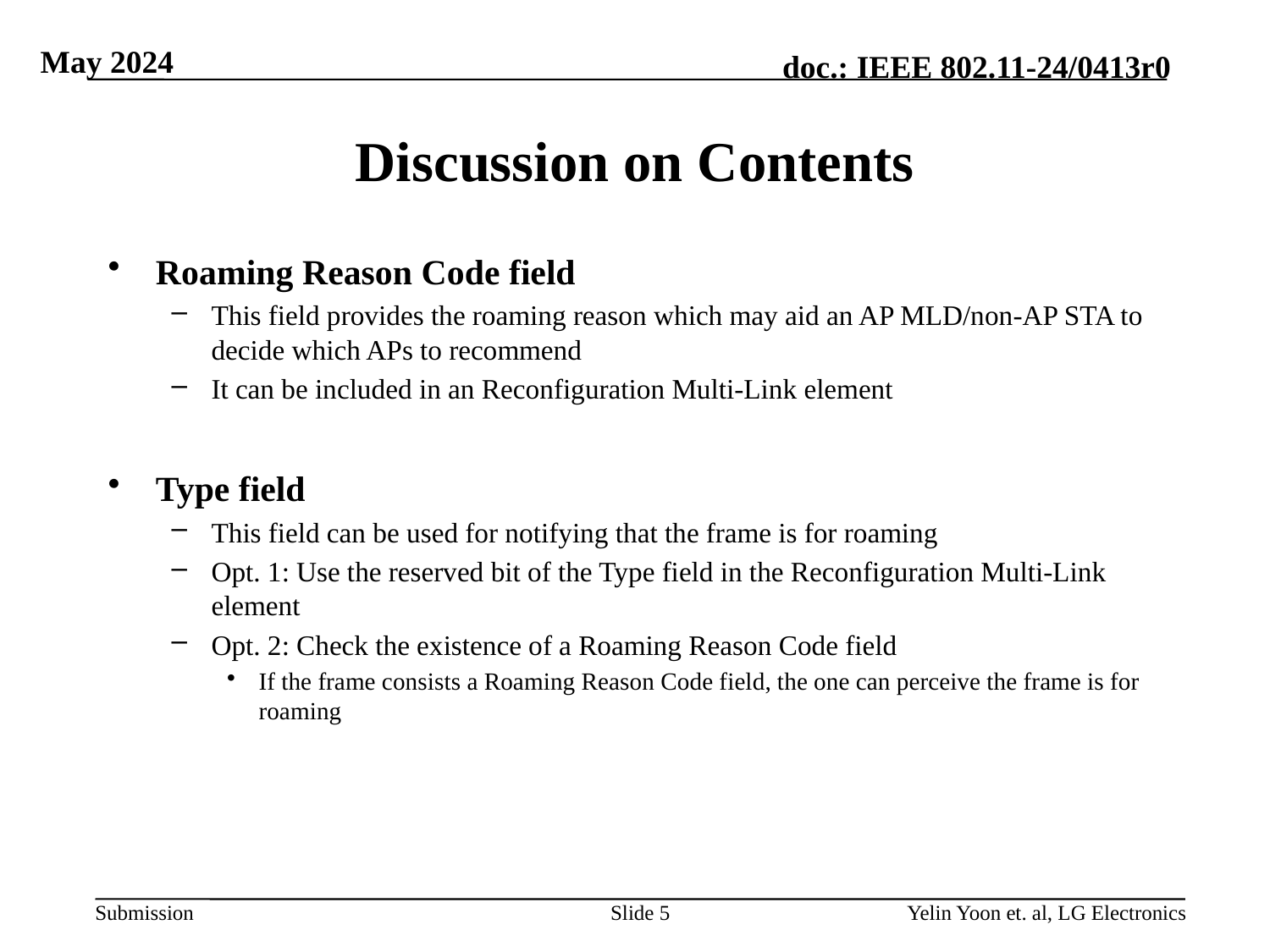

# Discussion on Contents
Roaming Reason Code field
This field provides the roaming reason which may aid an AP MLD/non-AP STA to decide which APs to recommend
It can be included in an Reconfiguration Multi-Link element

Type field
This field can be used for notifying that the frame is for roaming
Opt. 1: Use the reserved bit of the Type field in the Reconfiguration Multi-Link element
Opt. 2: Check the existence of a Roaming Reason Code field
If the frame consists a Roaming Reason Code field, the one can perceive the frame is for roaming

Slide 5
Yelin Yoon et. al, LG Electronics